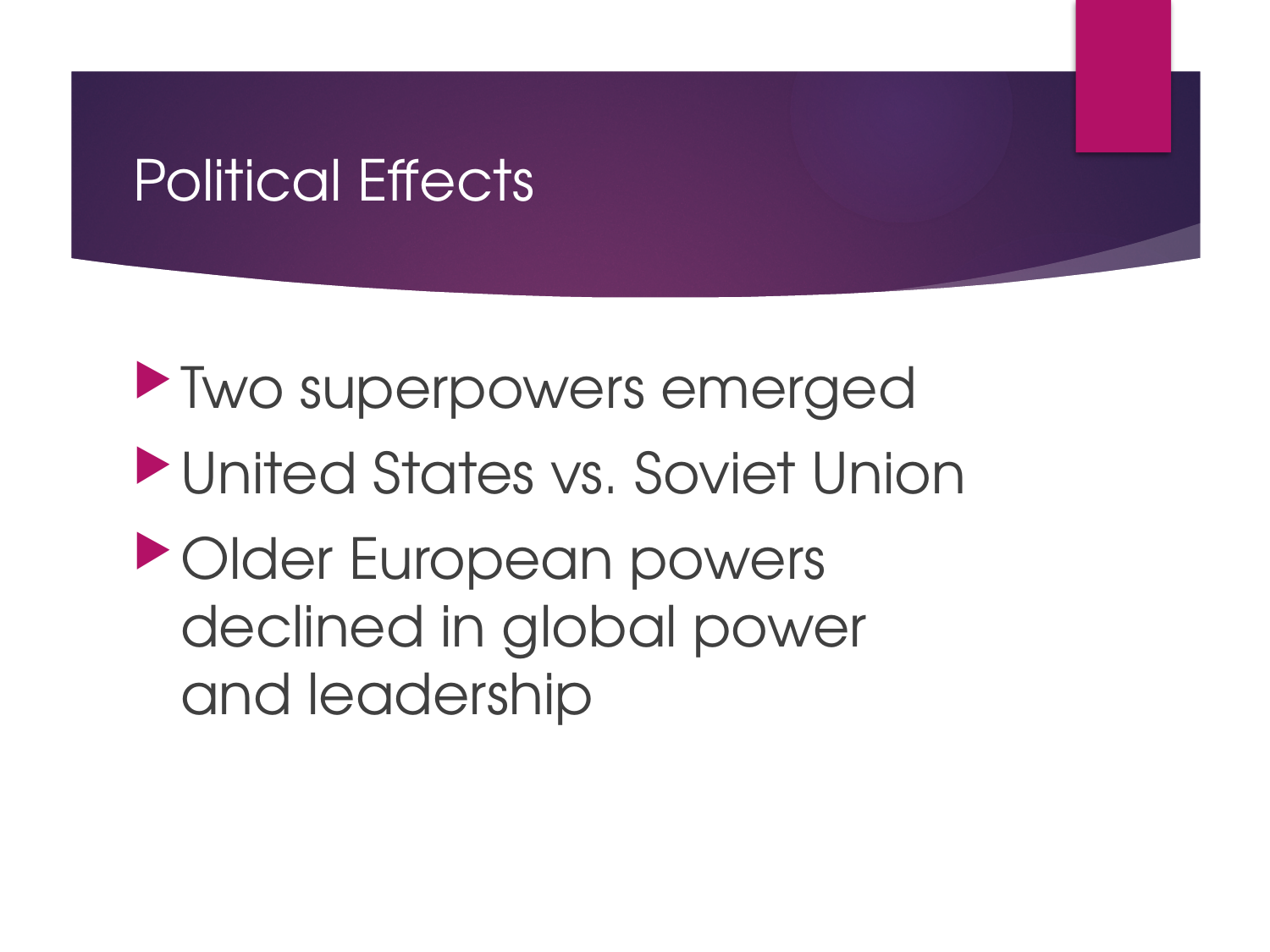

# Political Effects
Two superpowers emerged
United States vs. Soviet Union
Older European powers declined in global power and leadership